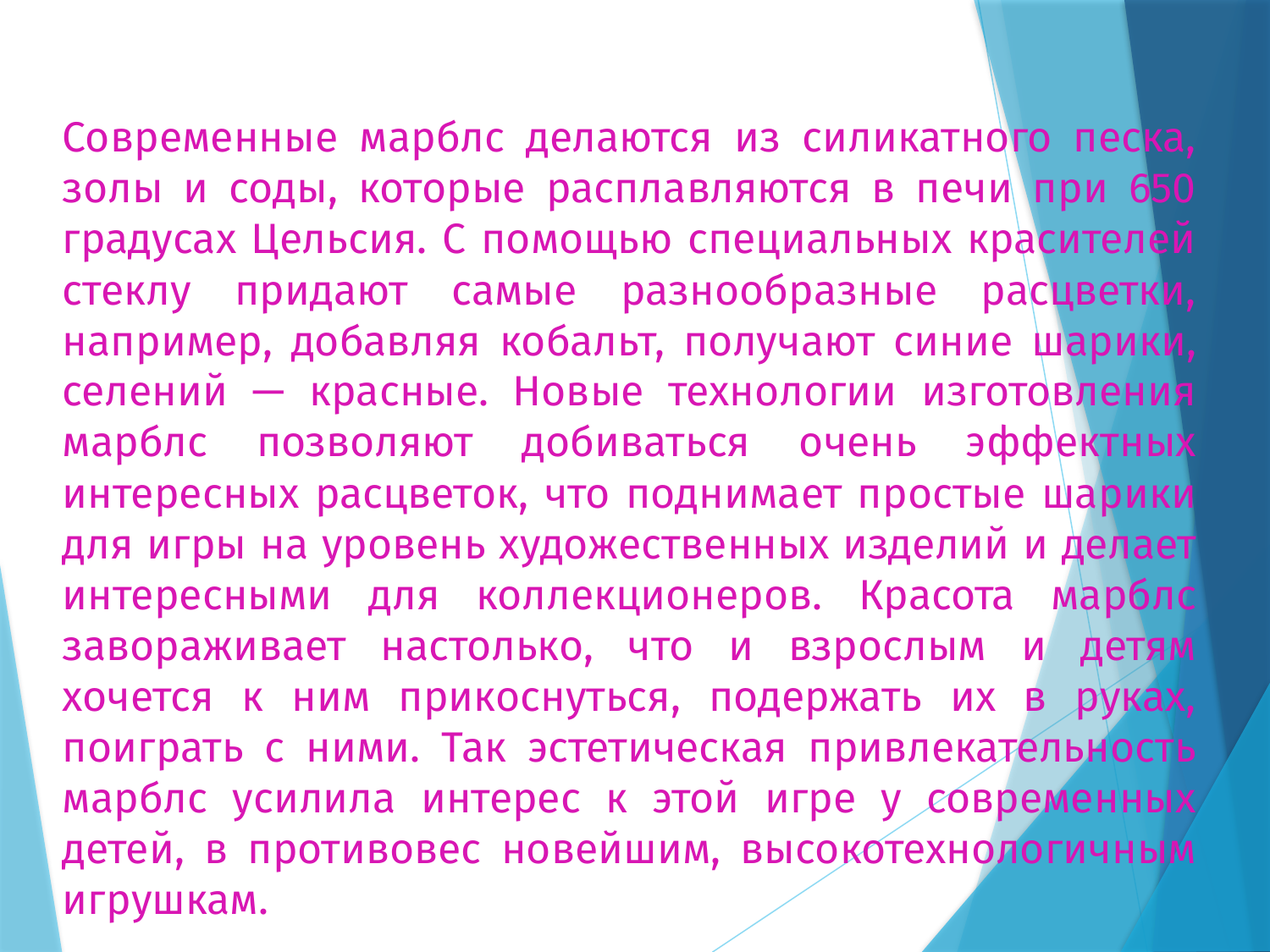

Современные марблс делаются из силикатного песка, золы и соды, которые расплавляются в печи при 650 градусах Цельсия. С помощью специальных красителей стеклу придают самые разнообразные расцветки, например, добавляя кобальт, получают синие шарики, селений — красные. Новые технологии изготовления марблс позволяют добиваться очень эффектных интересных расцветок, что поднимает простые шарики для игры на уровень художественных изделий и делает интересными для коллекционеров. Красота марблс завораживает настолько, что и взрослым и детям хочется к ним прикоснуться, подержать их в руках, поиграть с ними. Так эстетическая привлекательность марблс усилила интерес к этой игре у современных детей, в противовес новейшим, высокотехнологичным игрушкам.